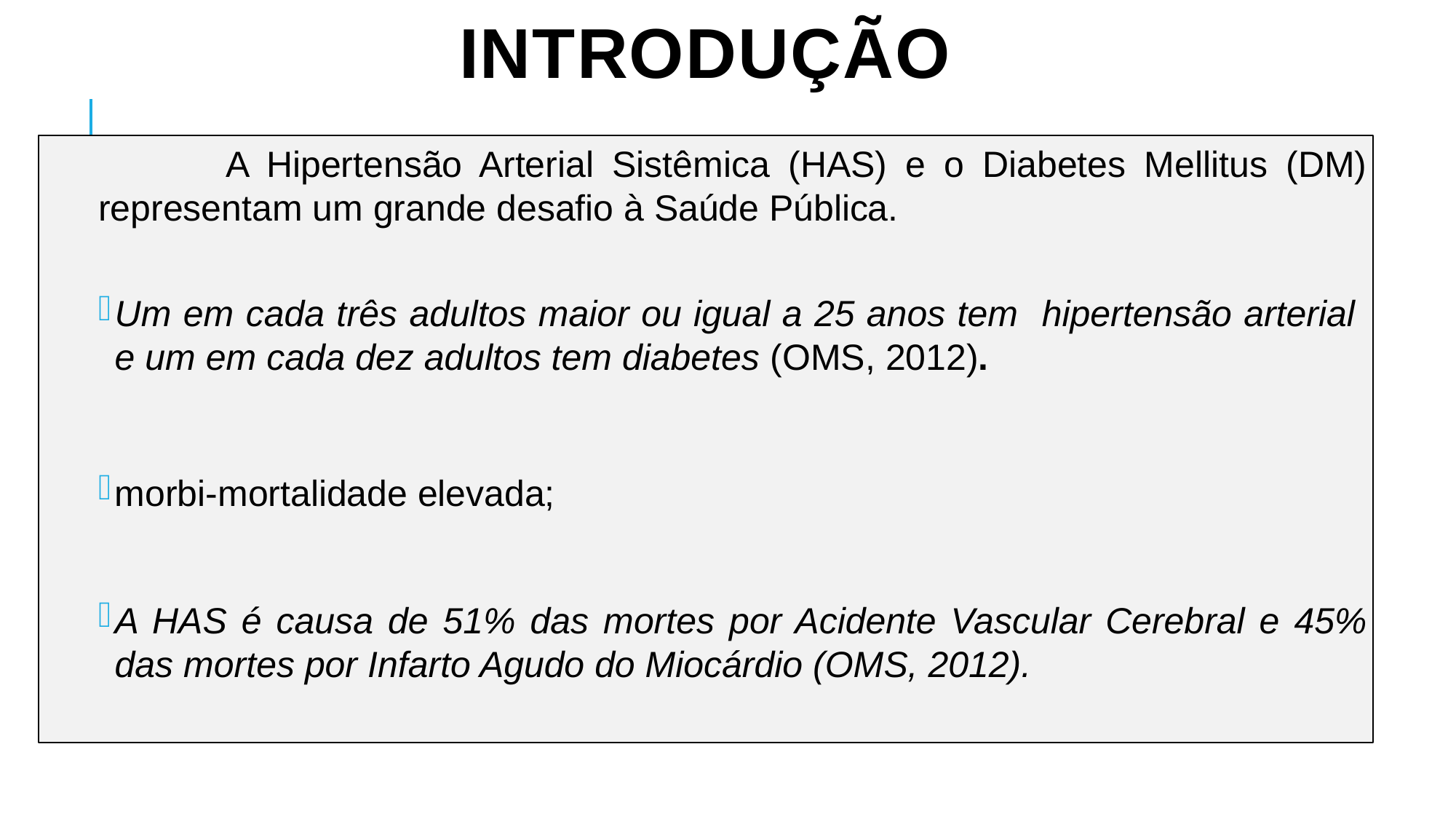

# Introdução
	 A Hipertensão Arterial Sistêmica (HAS) e o Diabetes Mellitus (DM) representam um grande desafio à Saúde Pública.

Um em cada três adultos maior ou igual a 25 anos tem  hipertensão arterial  e um em cada dez adultos tem diabetes (OMS, 2012).

morbi-mortalidade elevada;

A HAS é causa de 51% das mortes por Acidente Vascular Cerebral e 45% das mortes por Infarto Agudo do Miocárdio (OMS, 2012).